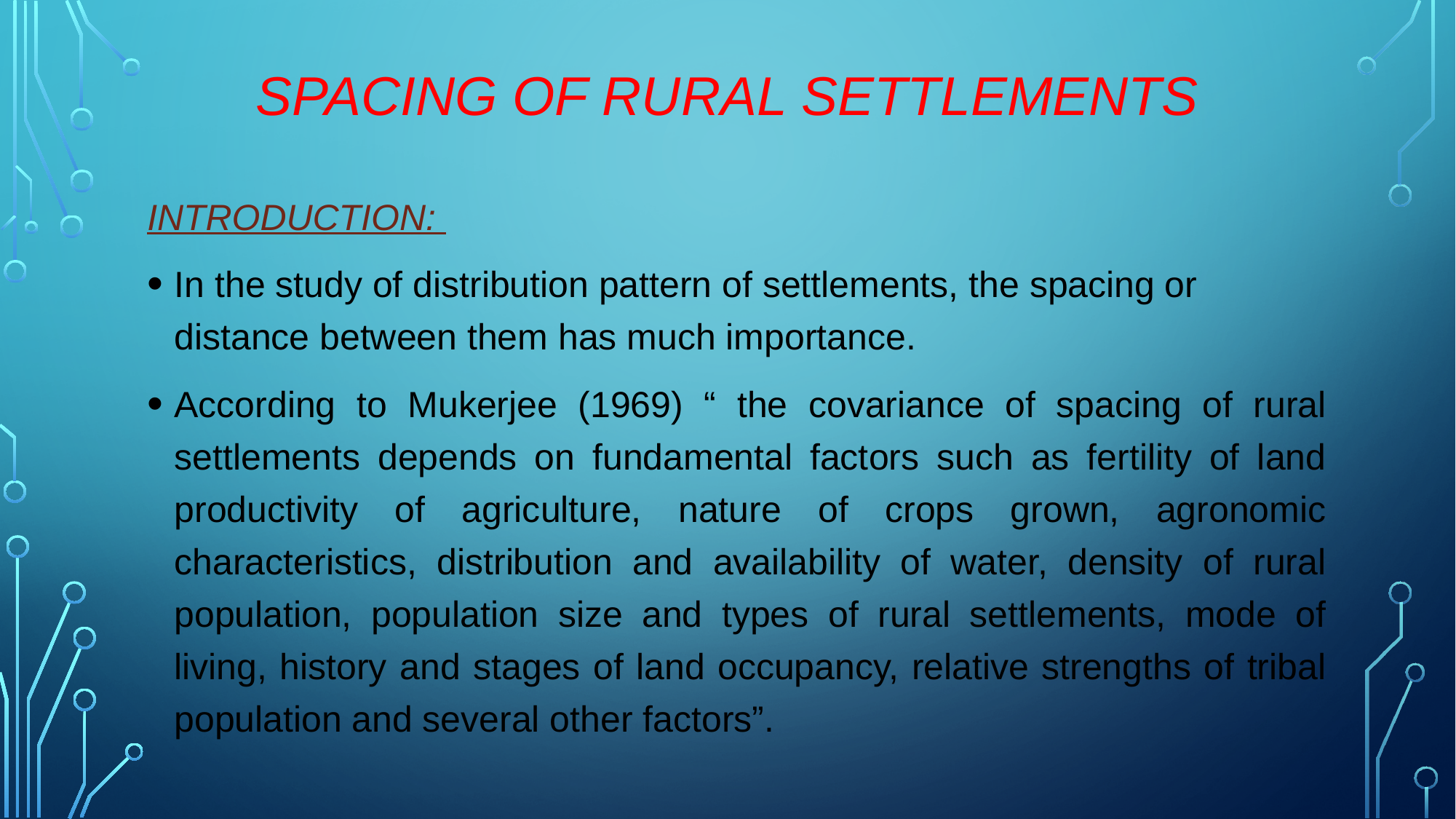

# Spacing of rural settlements
INTRODUCTION:
In the study of distribution pattern of settlements, the spacing or distance between them has much importance.
According to Mukerjee (1969) “ the covariance of spacing of rural settlements depends on fundamental factors such as fertility of land productivity of agriculture, nature of crops grown, agronomic characteristics, distribution and availability of water, density of rural population, population size and types of rural settlements, mode of living, history and stages of land occupancy, relative strengths of tribal population and several other factors”.